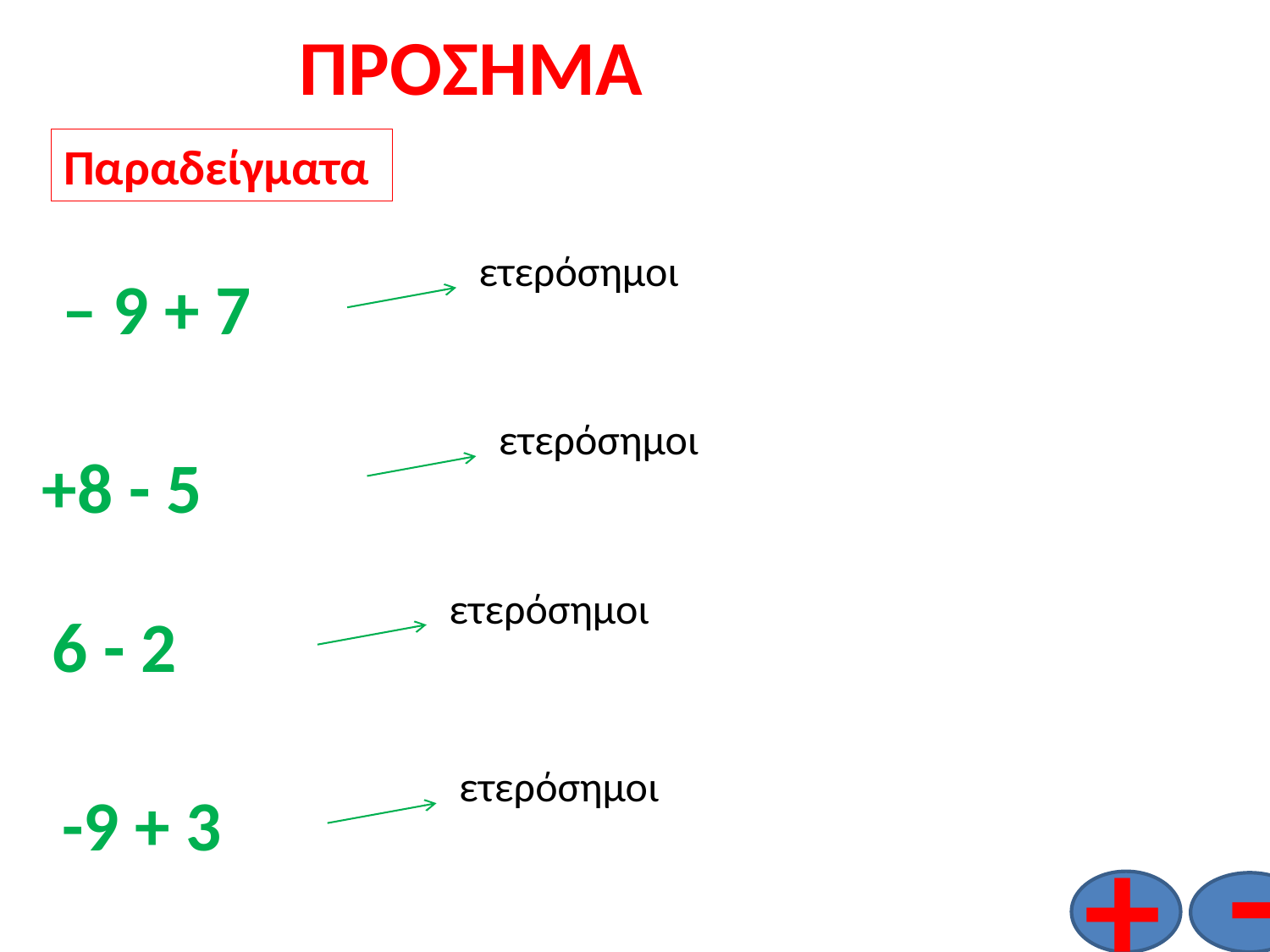

# ΠΡΟΣΗΜΑ
Παραδείγματα
ετερόσημοι
– 9 + 7
ετερόσημοι
+8 - 5
ετερόσημοι

6 - 2
ετερόσημοι
-9 + 3
-
+